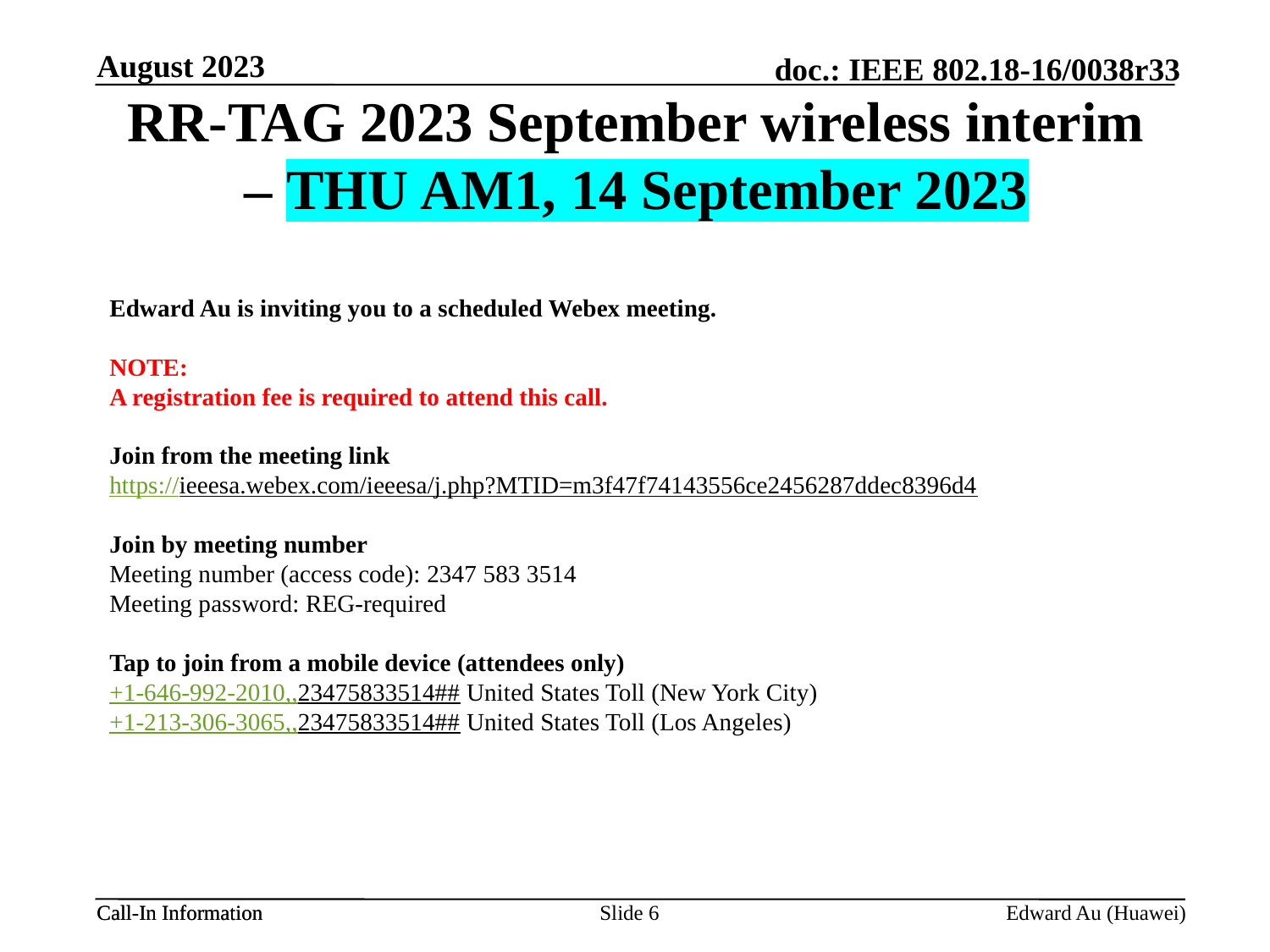

August 2023
# RR-TAG 2023 September wireless interim – THU AM1, 14 September 2023
Edward Au is inviting you to a scheduled Webex meeting.

NOTE:
A registration fee is required to attend this call.

Join from the meeting link
https://ieeesa.webex.com/ieeesa/j.php?MTID=m3f47f74143556ce2456287ddec8396d4

Join by meeting number
Meeting number (access code): 2347 583 3514
Meeting password: REG-required

Tap to join from a mobile device (attendees only)
+1-646-992-2010,,23475833514## United States Toll (New York City)
+1-213-306-3065,,23475833514## United States Toll (Los Angeles)

Slide 6
Edward Au (Huawei)